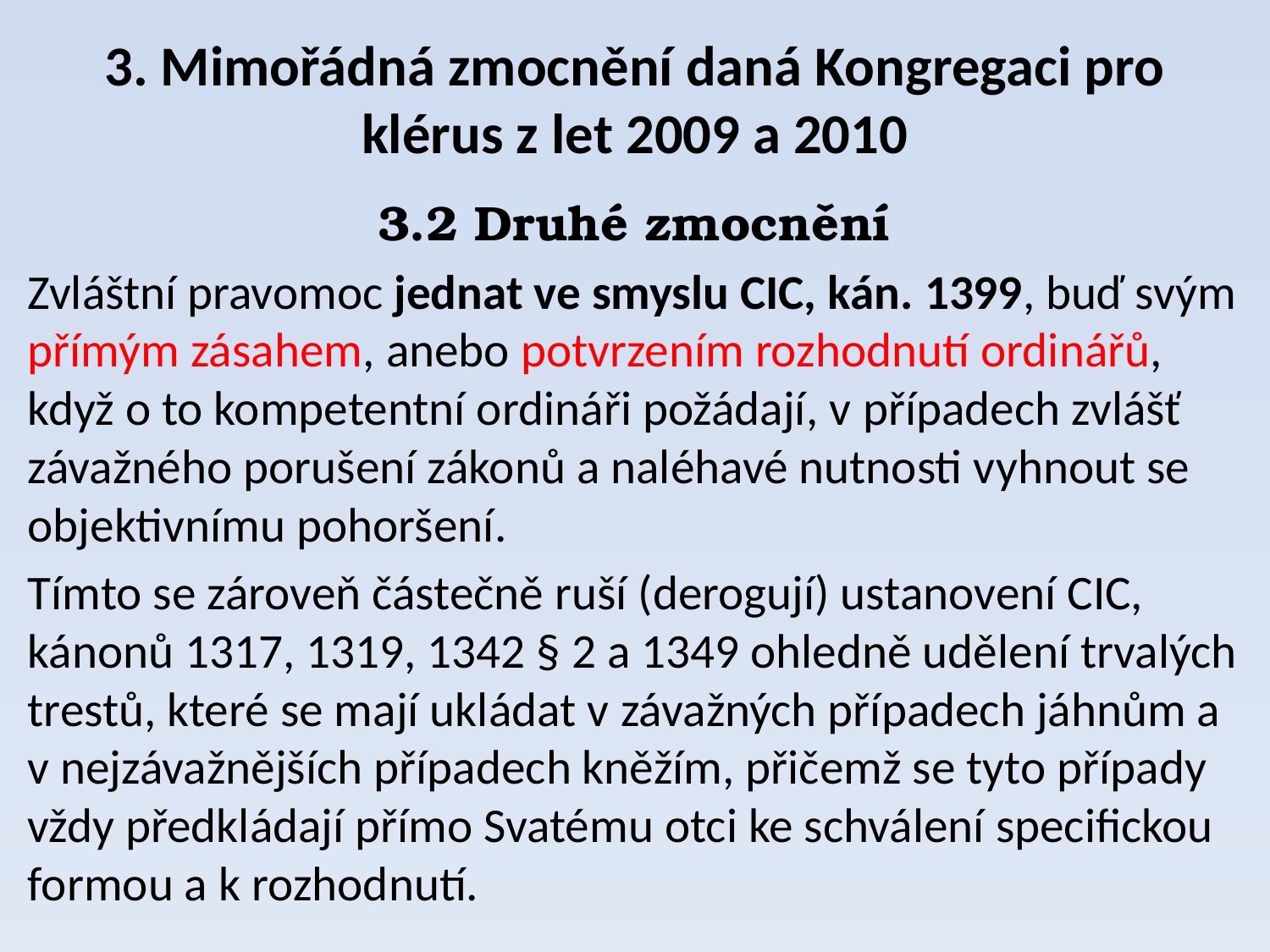

# 3. Mimořádná zmocnění daná Kongregaci pro klérus z let 2009 a 2010
3.2 Druhé zmocnění
Zvláštní pravomoc jednat ve smyslu CIC, kán. 1399, buď svým přímým zásahem, anebo potvrzením rozhodnutí ordinářů, když o to kompetentní ordináři požádají, v případech zvlášť závažného porušení zákonů a naléhavé nutnosti vyhnout se objektivnímu pohoršení.
Tímto se zároveň částečně ruší (derogují) ustanovení CIC, kánonů 1317, 1319, 1342 § 2 a 1349 ohledně udělení trvalých trestů, které se mají ukládat v závažných případech jáhnům a v nejzávažnějších případech kněžím, přičemž se tyto případy vždy předkládají přímo Svatému otci ke schválení specifickou formou a k rozhodnutí.